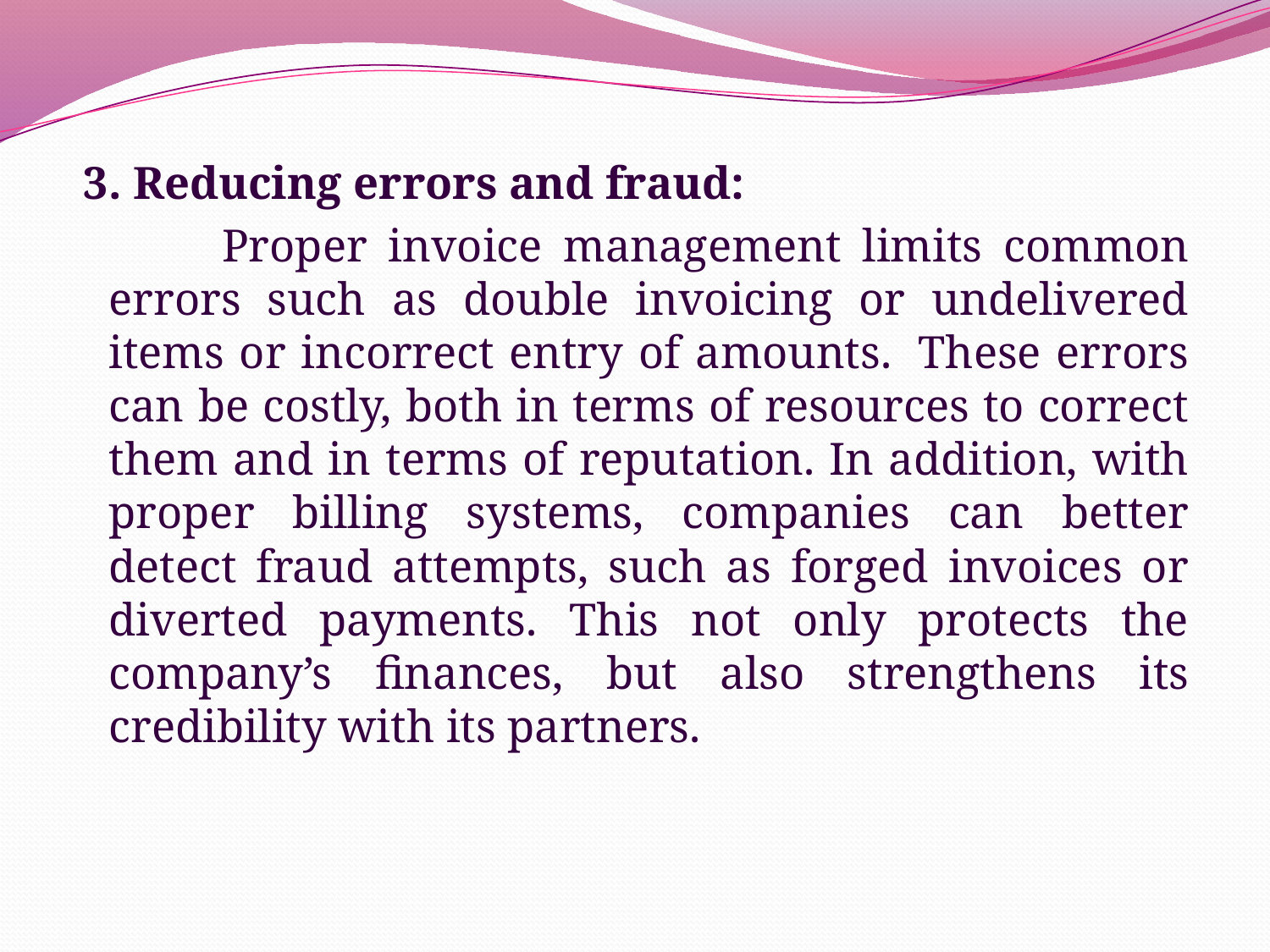

3. Reducing errors and fraud:
       Proper invoice management limits common errors such as double invoicing or undelivered items or incorrect entry of amounts.  These errors can be costly, both in terms of resources to correct them and in terms of reputation. In addition, with proper billing systems, companies can better detect fraud attempts, such as forged invoices or diverted payments. This not only protects the company’s finances, but also strengthens its credibility with its partners.